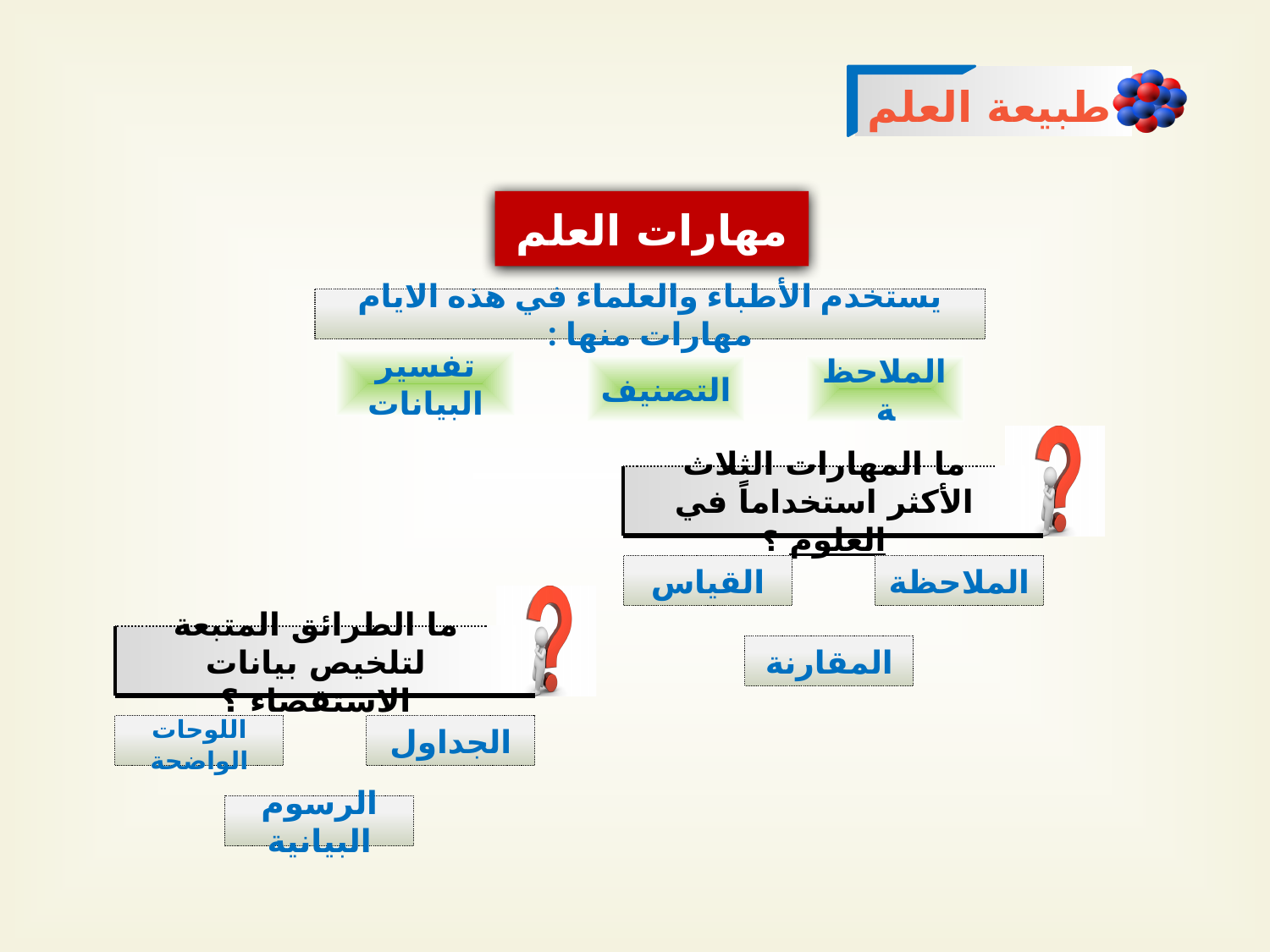

طبيعة العلم
مهارات العلم
يستخدم الأطباء والعلماء في هذه الايام مهارات منها :
تفسير البيانات
التصنيف
الملاحظة

ما المهارات الثلاث الأكثر استخداماً في العلوم ؟
القياس
الملاحظة

ما الطرائق المتبعة لتلخيص بيانات الاستقصاء ؟
المقارنة
اللوحات الواضحة
الجداول
الرسوم البيانية